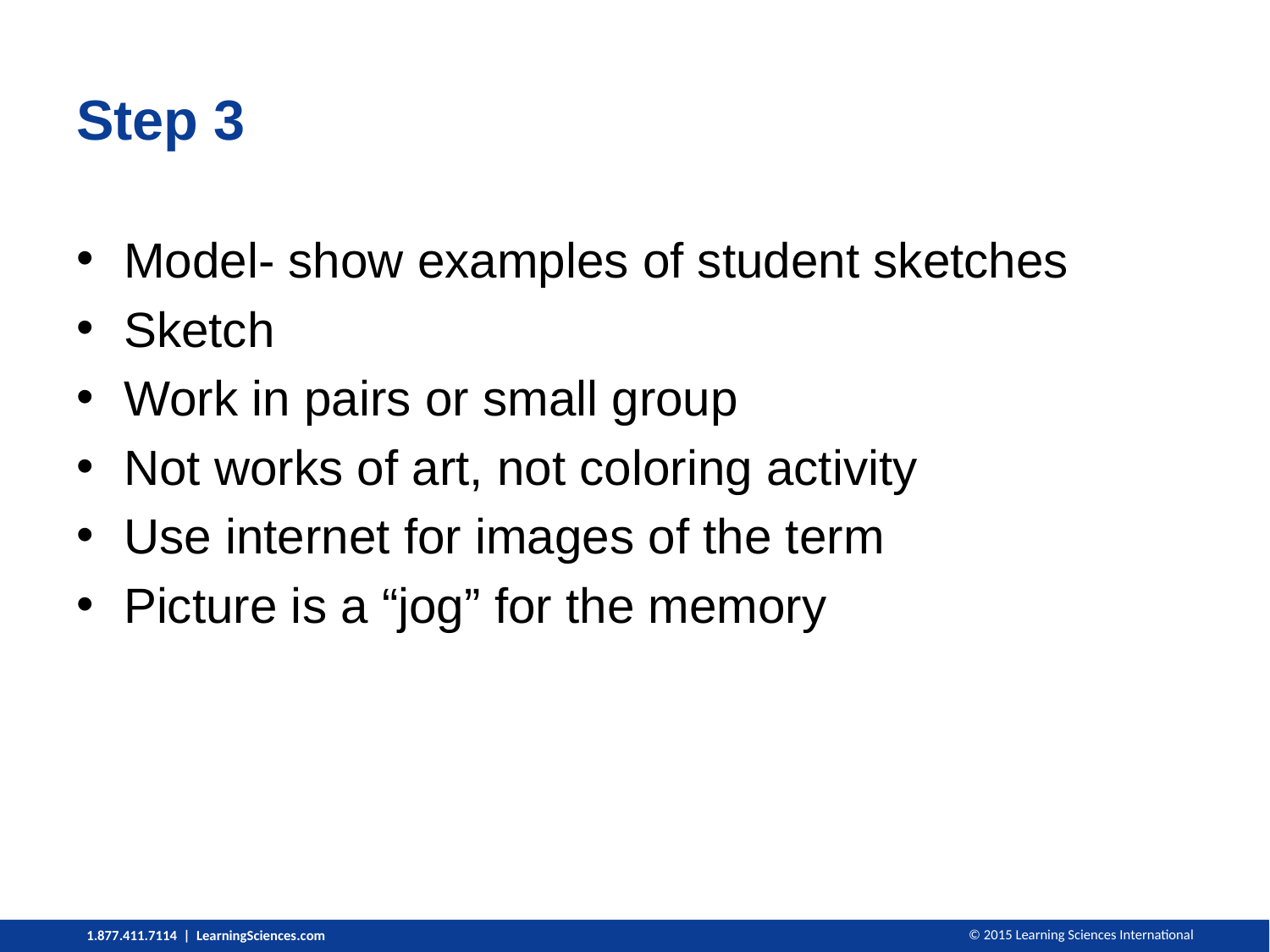

# Step 3
Model- show examples of student sketches
Sketch
Work in pairs or small group
Not works of art, not coloring activity
Use internet for images of the term
Picture is a “jog” for the memory